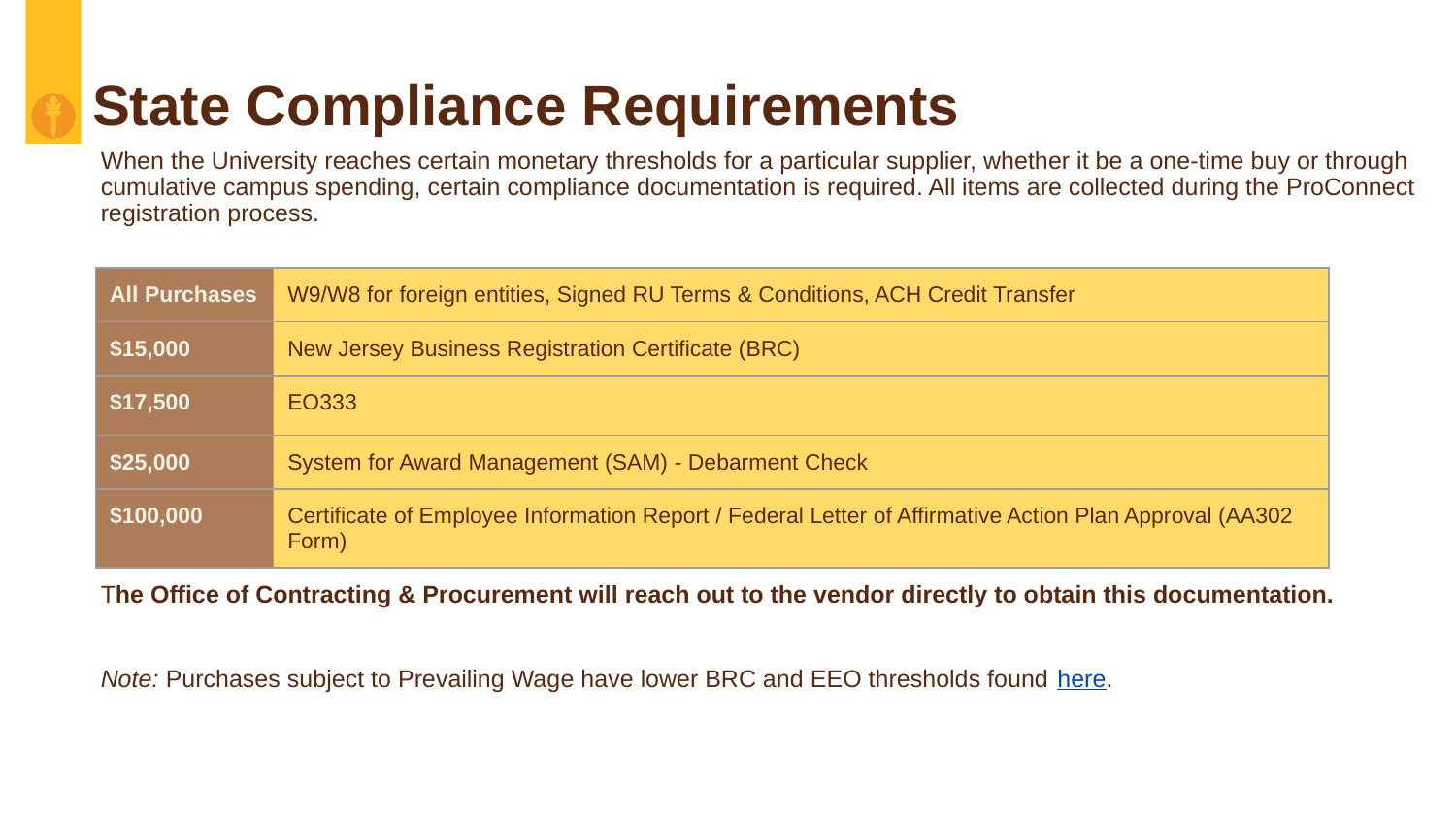

# State Compliance Requirements
When the University reaches certain monetary thresholds for a particular supplier, whether it be a one-time buy or through cumulative campus spending, certain compliance documentation is required. All items are collected during the ProConnect registration process.

The Office of Contracting & Procurement will reach out to the vendor directly to obtain this documentation.

Note: Purchases subject to Prevailing Wage have lower BRC and EEO thresholds found here.

| All Purchases | W9/W8 for foreign entities, Signed RU Terms & Conditions, ACH Credit Transfer |
| --- | --- |
| $15,000 | New Jersey Business Registration Certificate (BRC) |
| $17,500 | EO333 |
| $25,000 | System for Award Management (SAM) - Debarment Check |
| $100,000 | Certificate of Employee Information Report / Federal Letter of Affirmative Action Plan Approval (AA302 Form) |